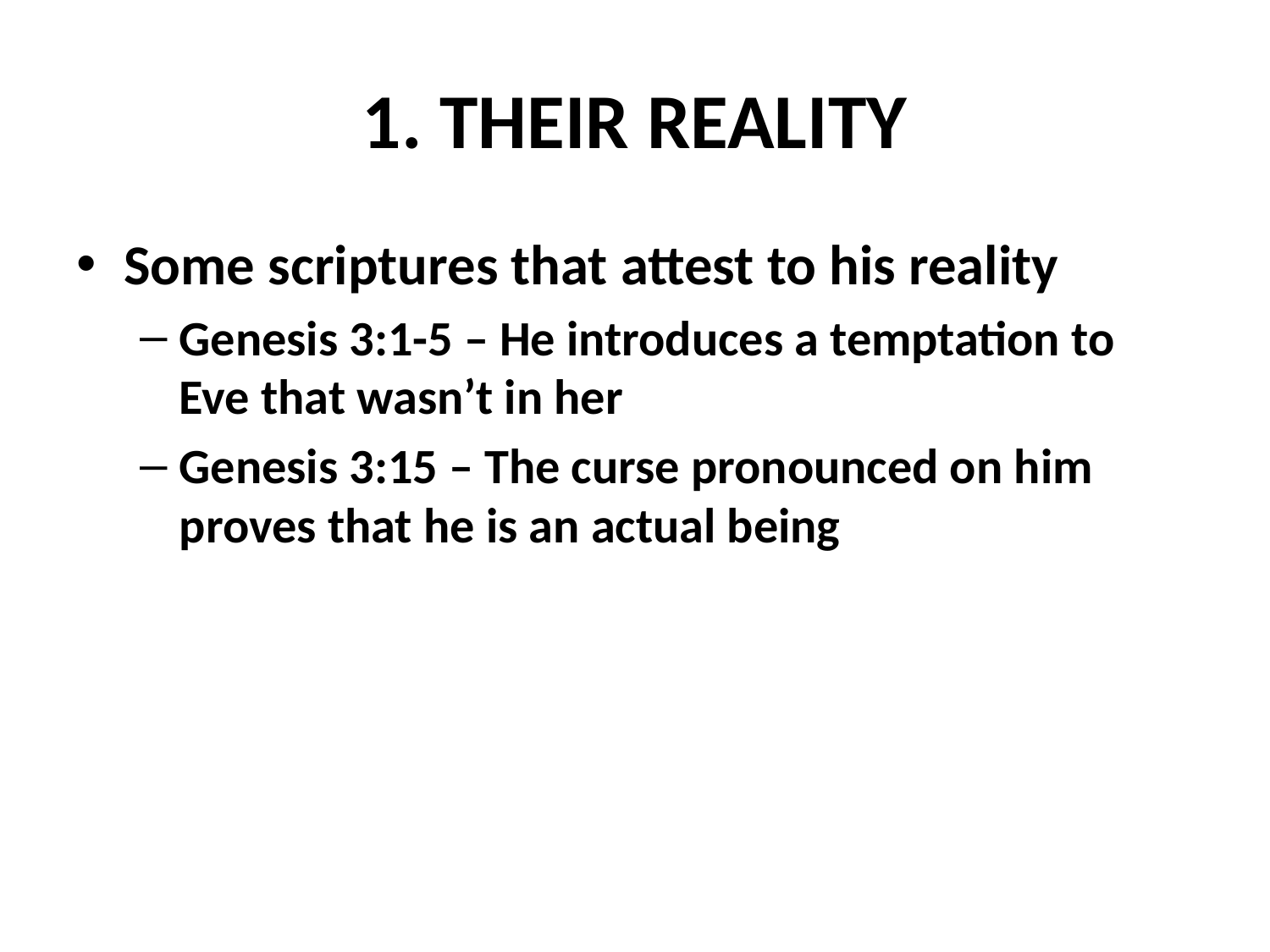

# 1. THEIR REALITY
Some scriptures that attest to his reality
Genesis 3:1-5 – He introduces a temptation to Eve that wasn’t in her
Genesis 3:15 – The curse pronounced on him proves that he is an actual being